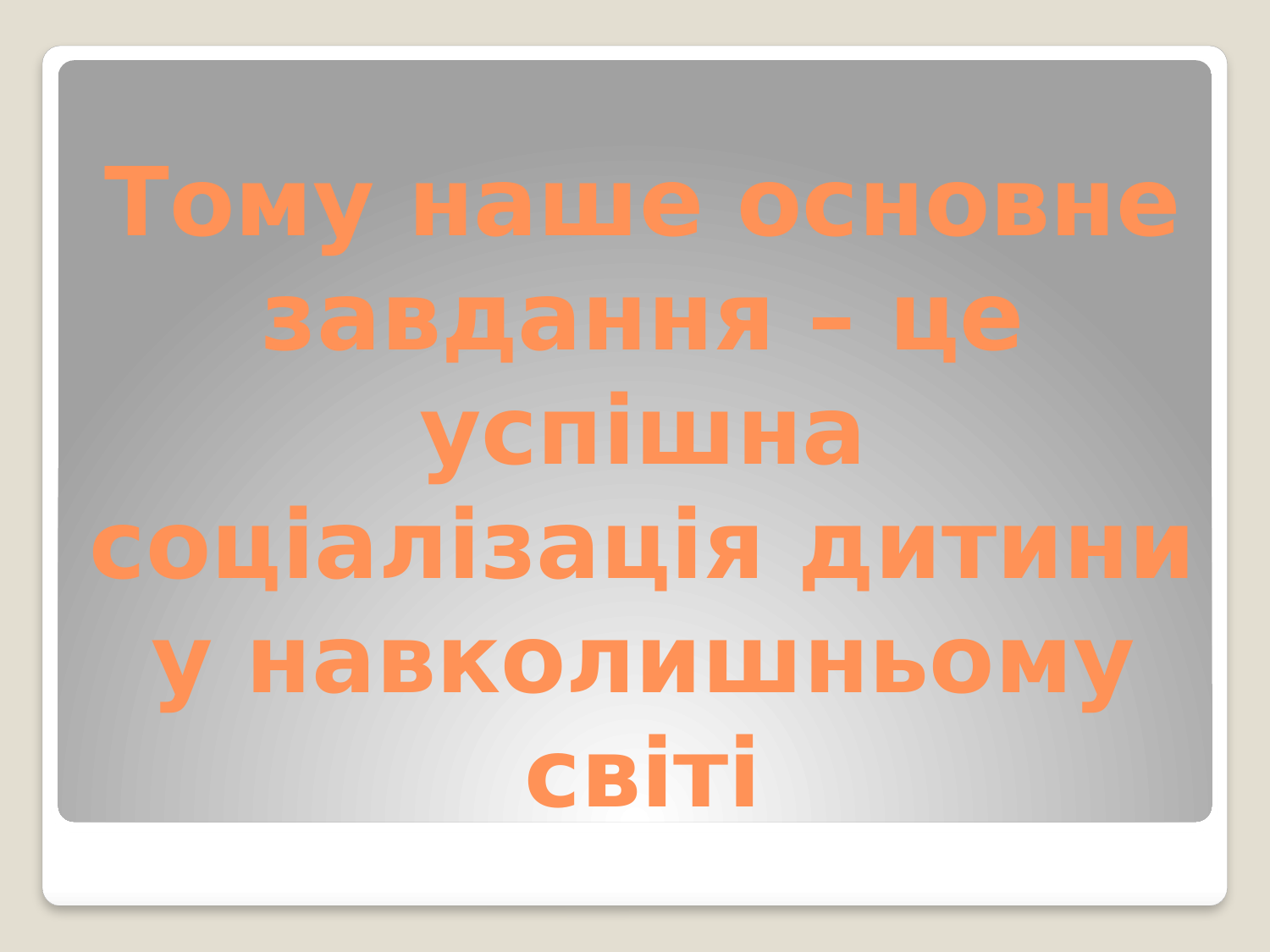

# Тому наше основне завдання – це успішна соціалізація дитини у навколишньому світі